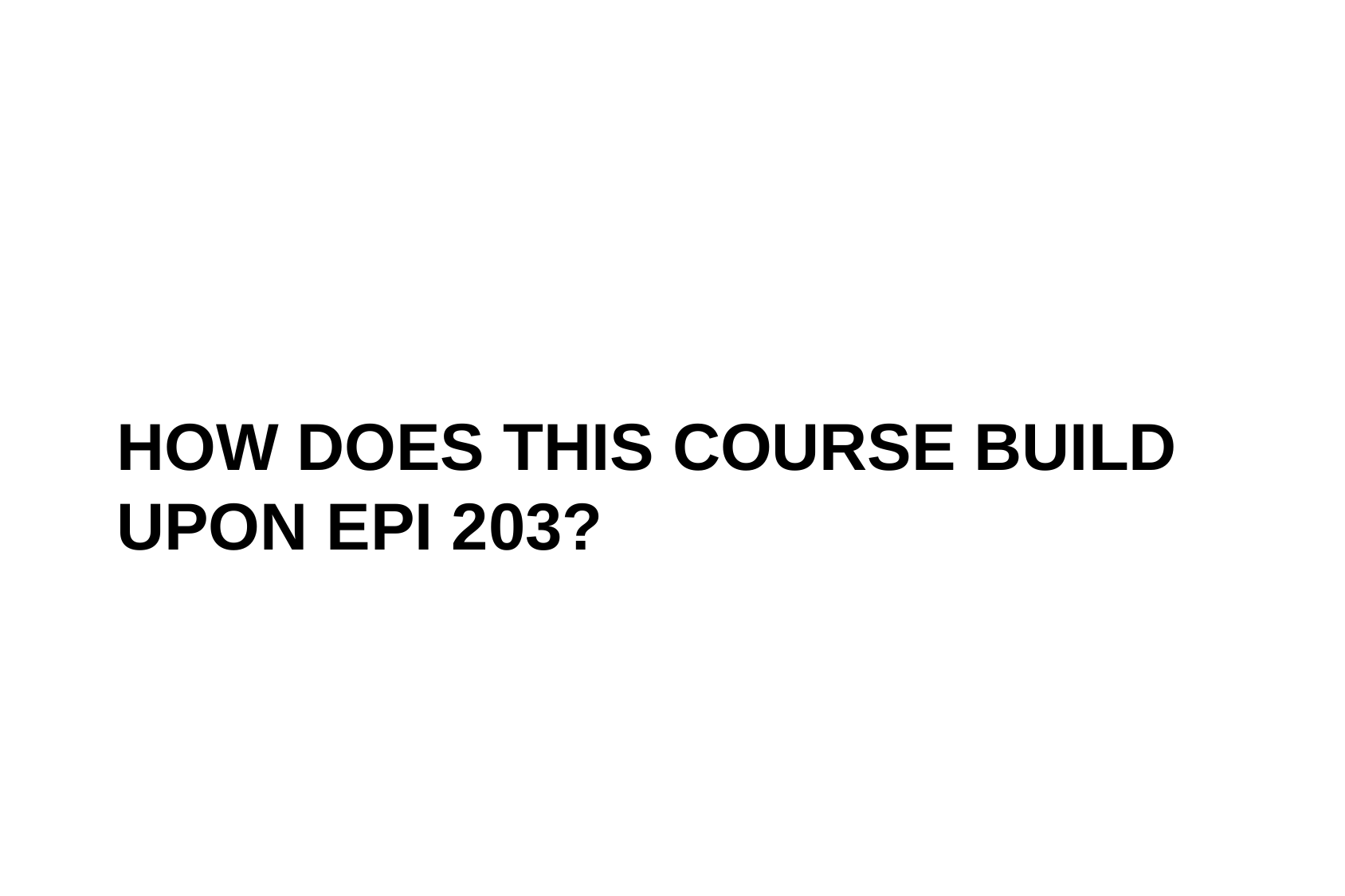

# How does this course build upon Epi 203?